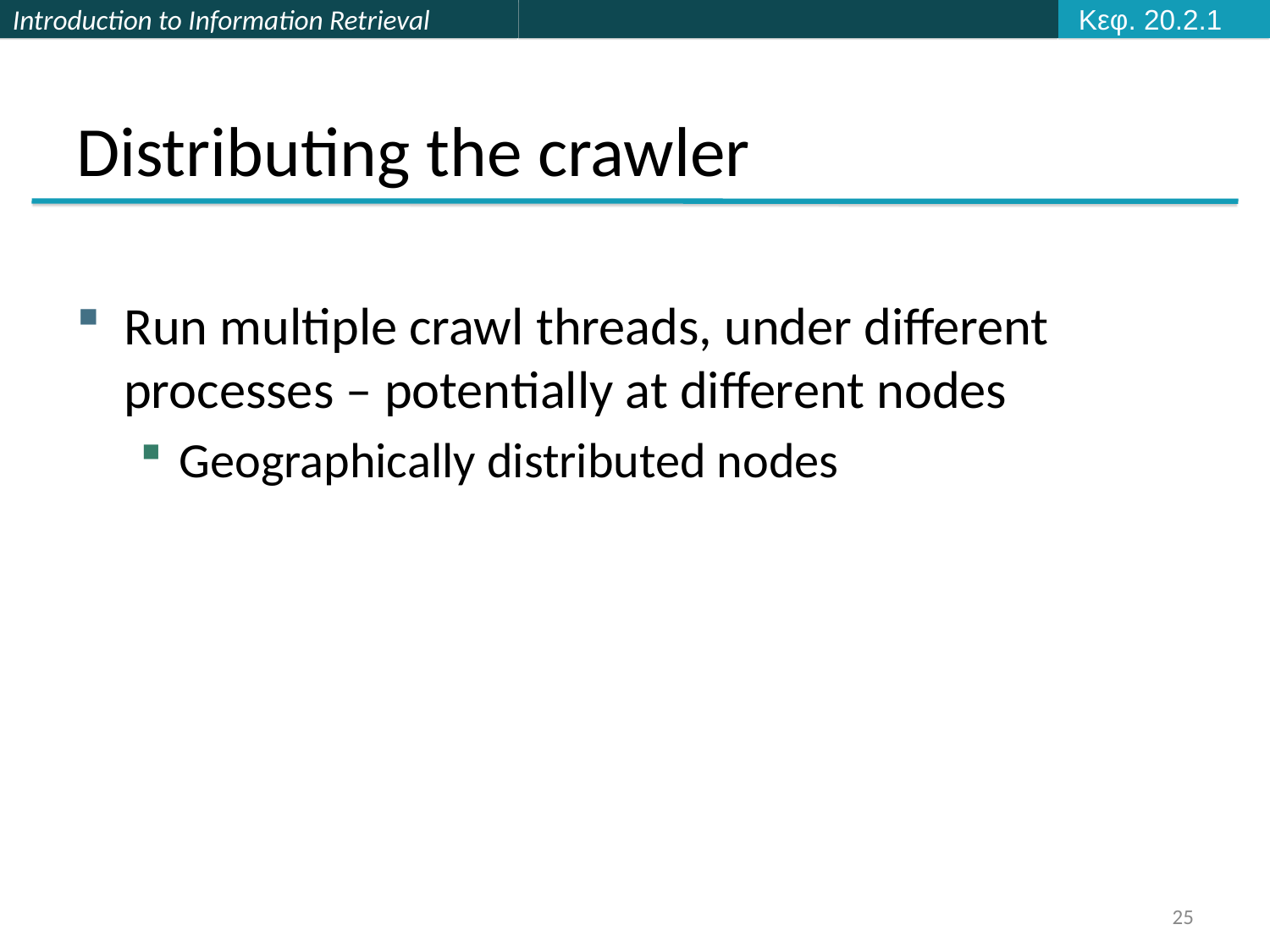

Κεφ. 20.2.1
# Distributing the crawler
Run multiple crawl threads, under different processes – potentially at different nodes
Geographically distributed nodes
25